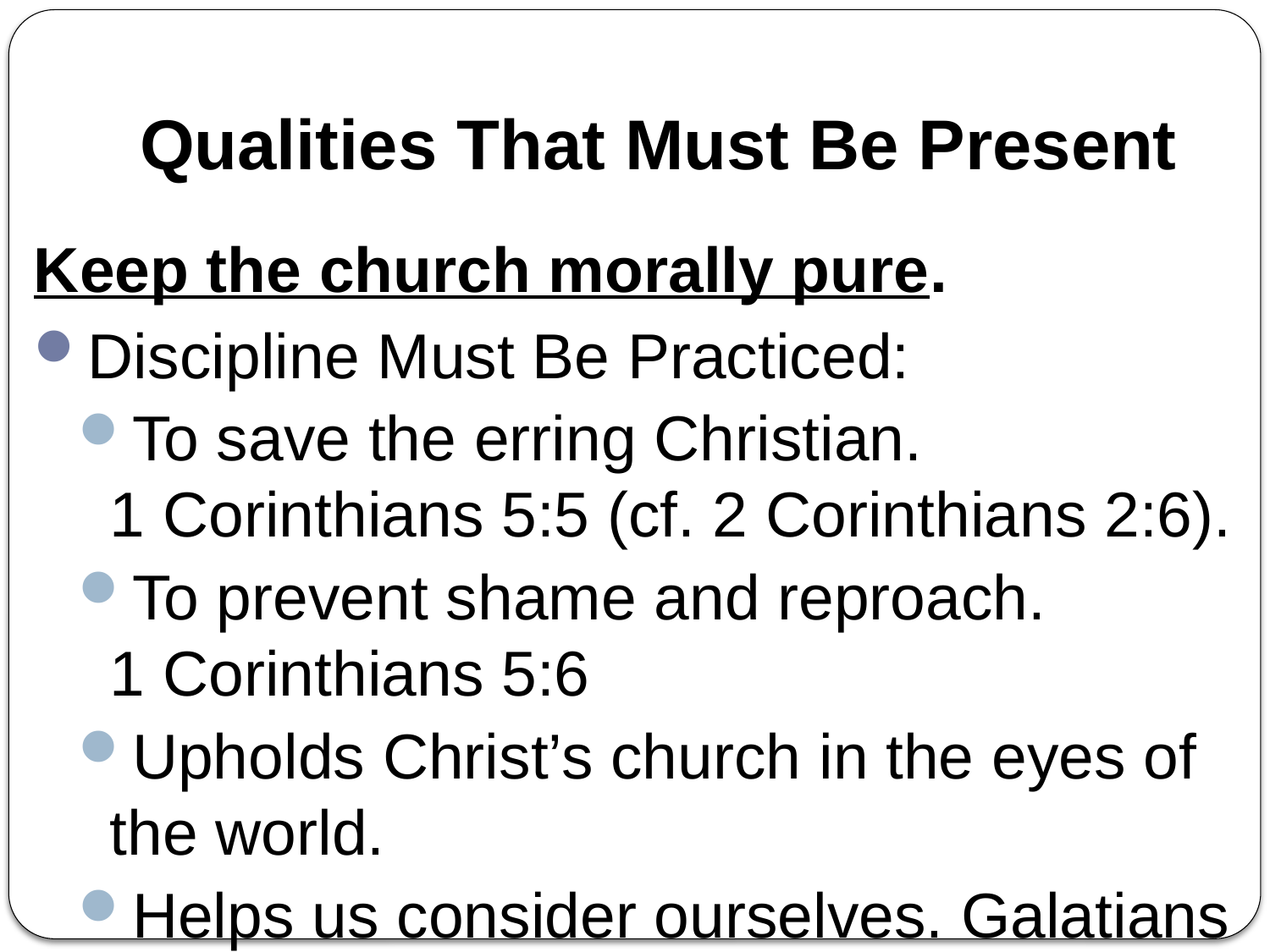

# Qualities That Must Be Present
Keep the church morally pure.
Discipline Must Be Practiced:
To save the erring Christian.
1 Corinthians 5:5 (cf. 2 Corinthians 2:6).
To prevent shame and reproach.
1 Corinthians 5:6
Upholds Christ’s church in the eyes of the world.
Helps us consider ourselves. Galatians 6:1